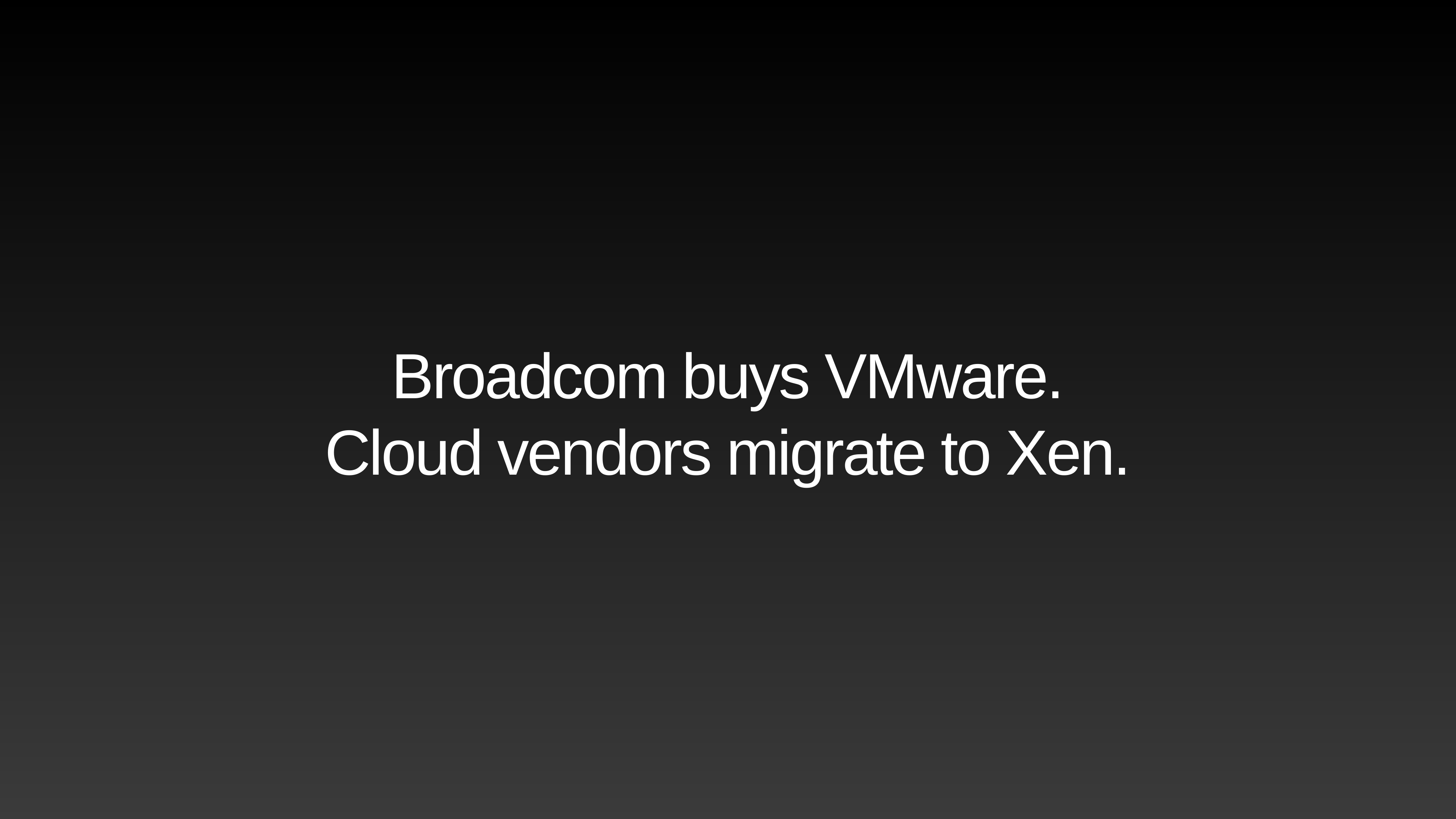

Broadcom buys VMware.
Cloud vendors migrate to Xen.